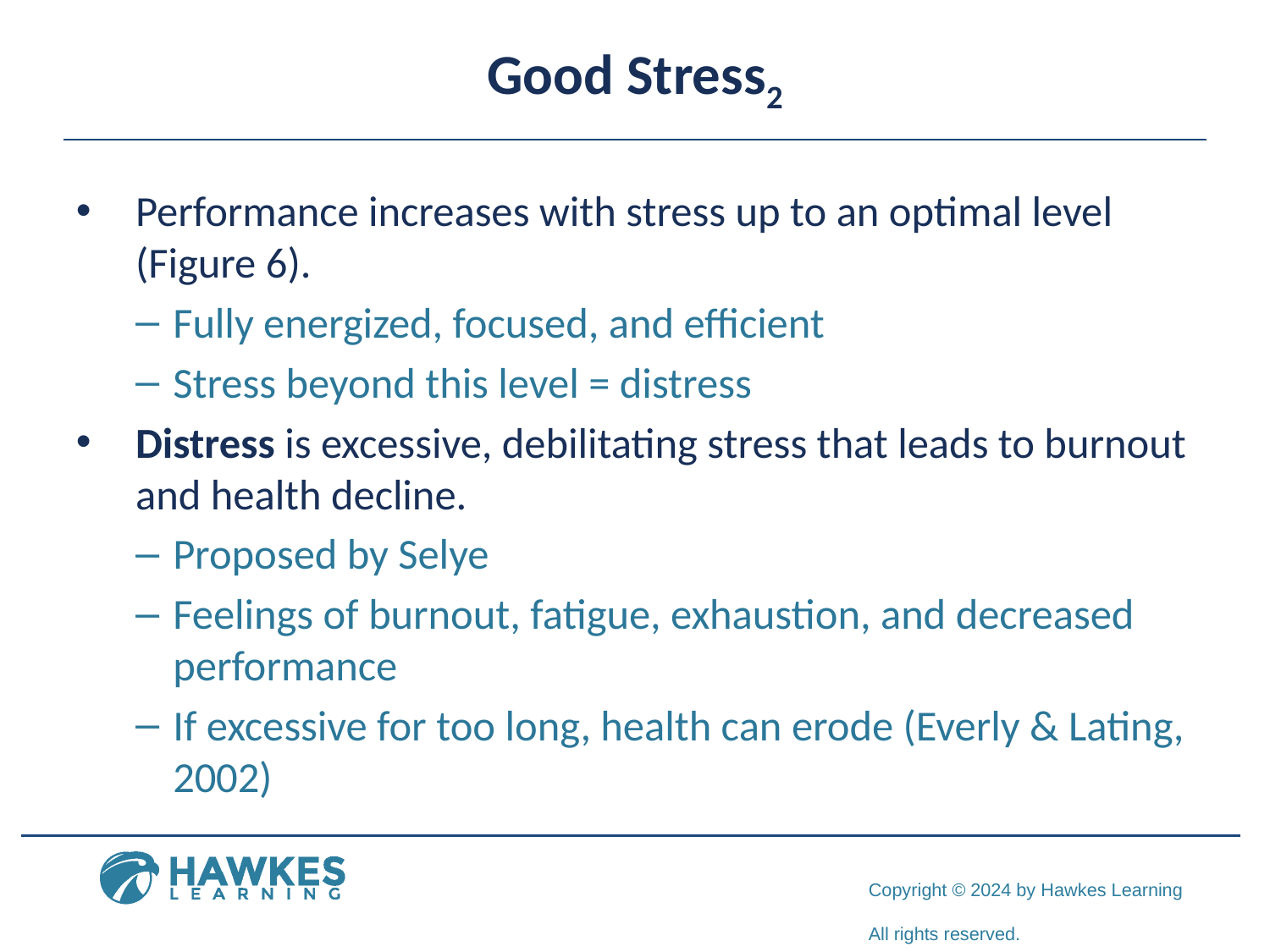

# Good Stress2
Performance increases with stress up to an optimal level (Figure 6).
Fully energized, focused, and efficient
Stress beyond this level = distress
Distress is excessive, debilitating stress that leads to burnout and health decline.
Proposed by Selye
Feelings of burnout, fatigue, exhaustion, and decreased performance
If excessive for too long, health can erode (Everly & Lating, 2002)